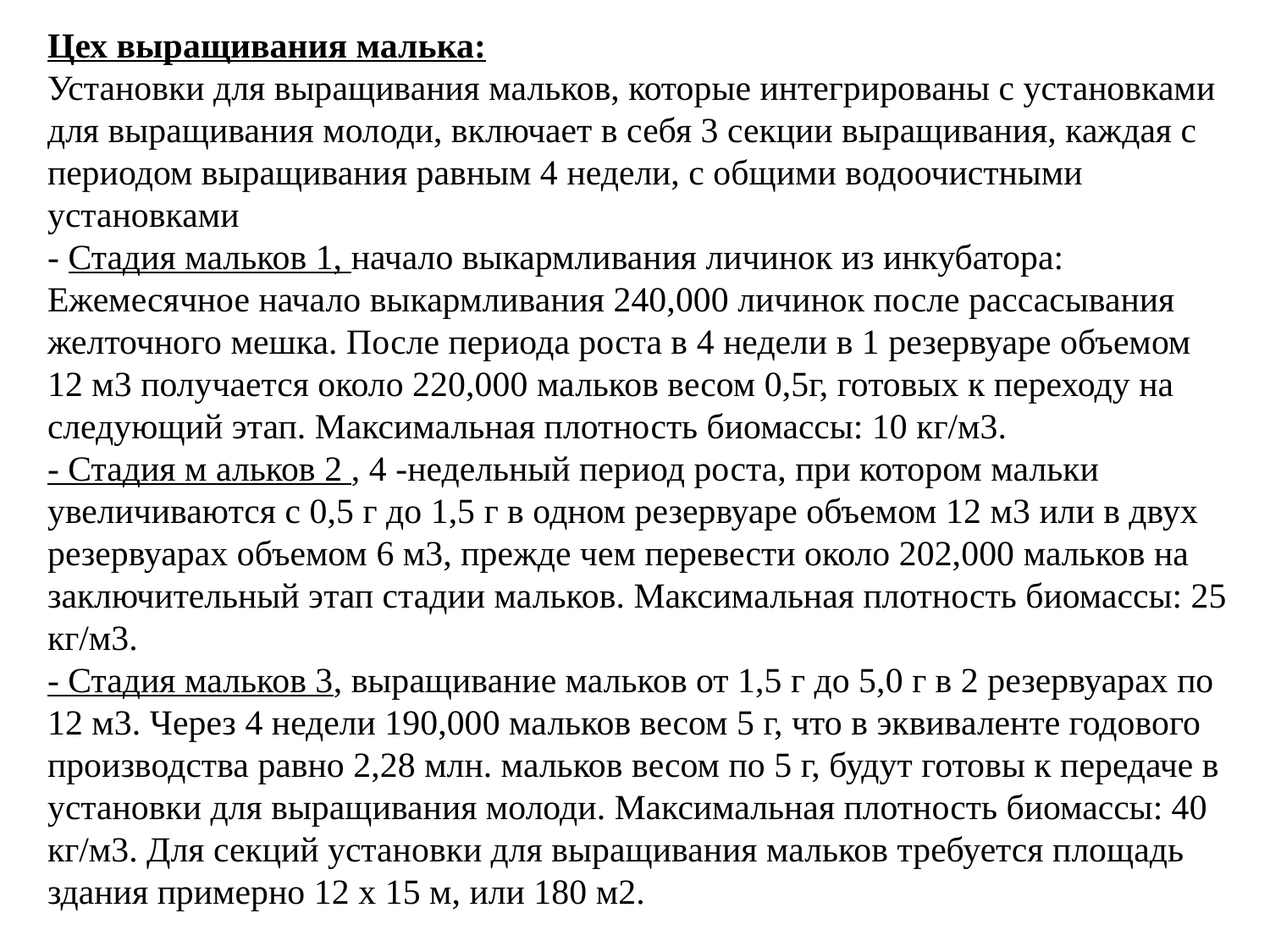

Цех выращивания малька:
Установки для выращивания мальков, которые интегрированы с установками для выращивания молоди, включает в себя 3 секции выращивания, каждая с периодом выращивания равным 4 недели, с общими водоочистными установками
- Стадия мальков 1, начало выкармливания личинок из инкубатора: Ежемесячное начало выкармливания 240,000 личинок после рассасывания желточного мешка. После периода роста в 4 недели в 1 резервуаре объемом 12 м3 получается около 220,000 мальков весом 0,5г, готовых к переходу на следующий этап. Максимальная плотность биомассы: 10 кг/м3.
- Стадия м альков 2 , 4 -недельный период роста, при котором мальки
увеличиваются с 0,5 г до 1,5 г в одном резервуаре объемом 12 м3 или в двух
резервуарах объемом 6 м3, прежде чем перевести около 202,000 мальков на
заключительный этап стадии мальков. Максимальная плотность биомассы: 25
кг/м3.
- Стадия мальков 3, выращивание мальков от 1,5 г до 5,0 г в 2 резервуарах по 12 м3. Через 4 недели 190,000 мальков весом 5 г, что в эквиваленте годового
производства равно 2,28 млн. мальков весом по 5 г, будут готовы к передаче в установки для выращивания молоди. Максимальная плотность биомассы: 40
кг/м3. Для секций установки для выращивания мальков требуется площадь здания примерно 12 х 15 м, или 180 м2.